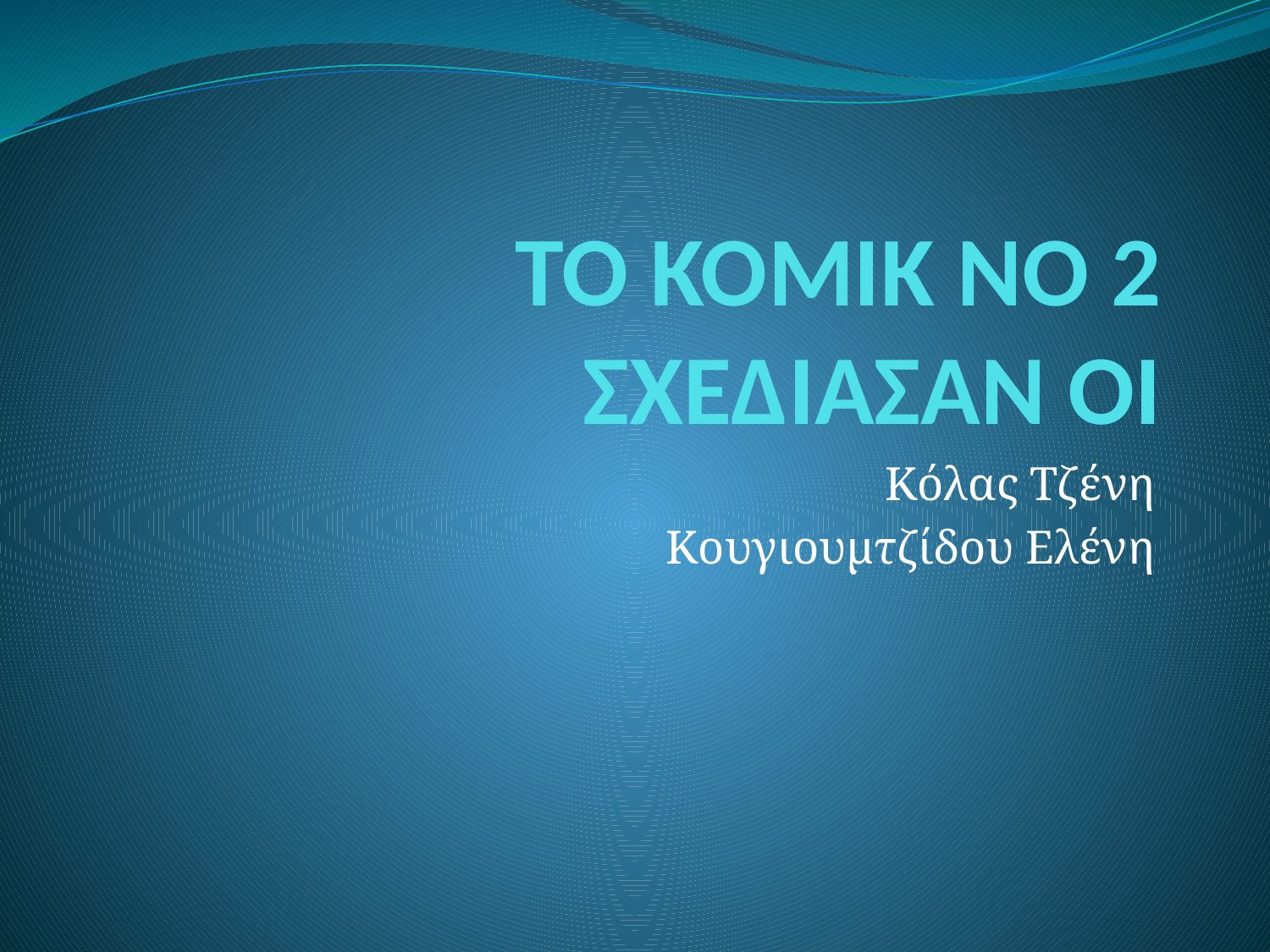

# ΤΟ ΚΟΜΙΚ ΝΟ 2 ΣΧΕΔΙΑΣΑΝ ΟΙ
Κόλας Τζένη
Κουγιουμτζίδου Ελένη